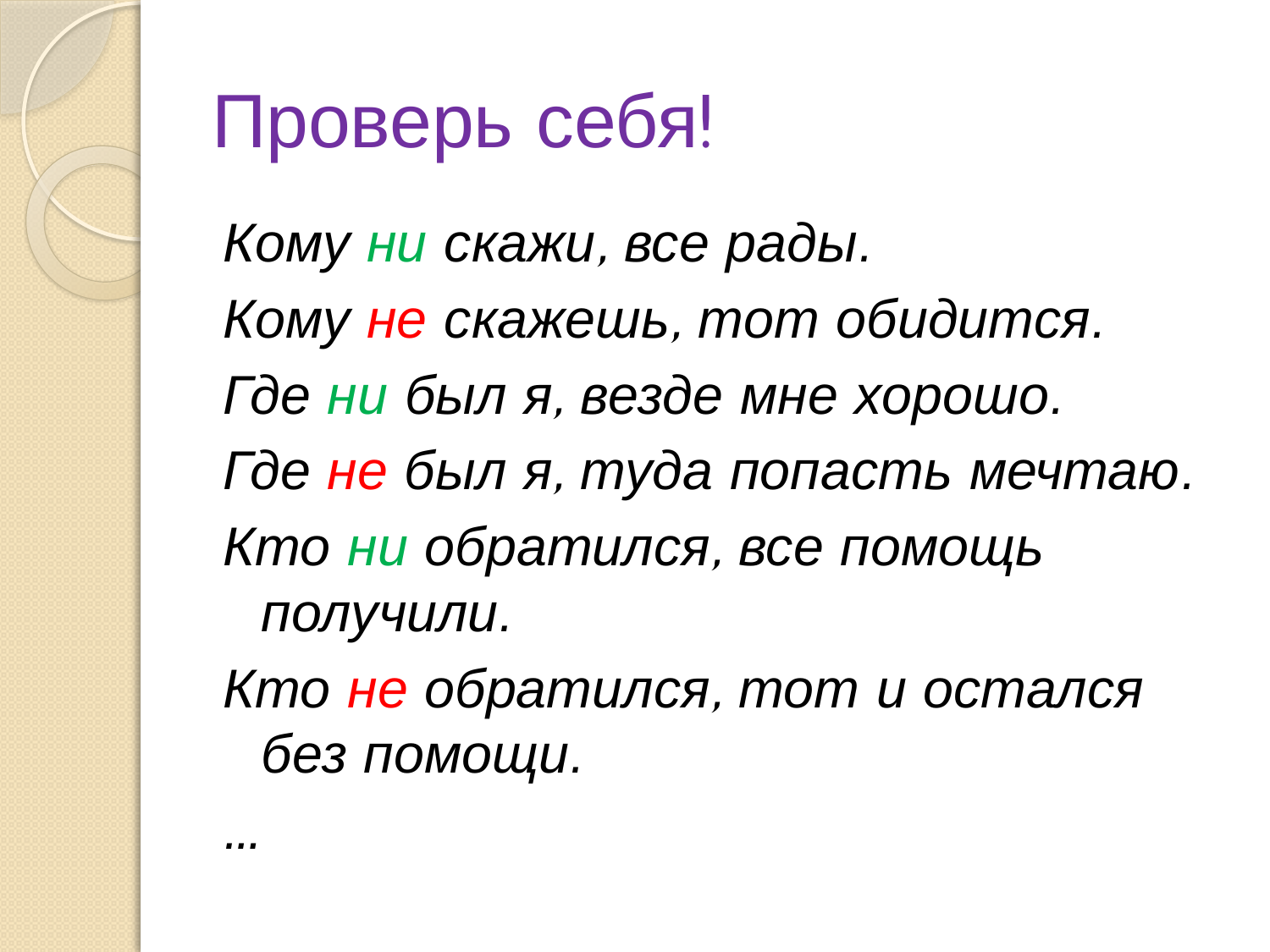

# Проверь себя!
Кому ни скажи, все рады.
Кому не скажешь, тот обидится.
Где ни был я, везде мне хорошо.
Где не был я, туда попасть мечтаю.
Кто ни обратился, все помощь получили.
Кто не обратился, тот и остался без помощи.
…